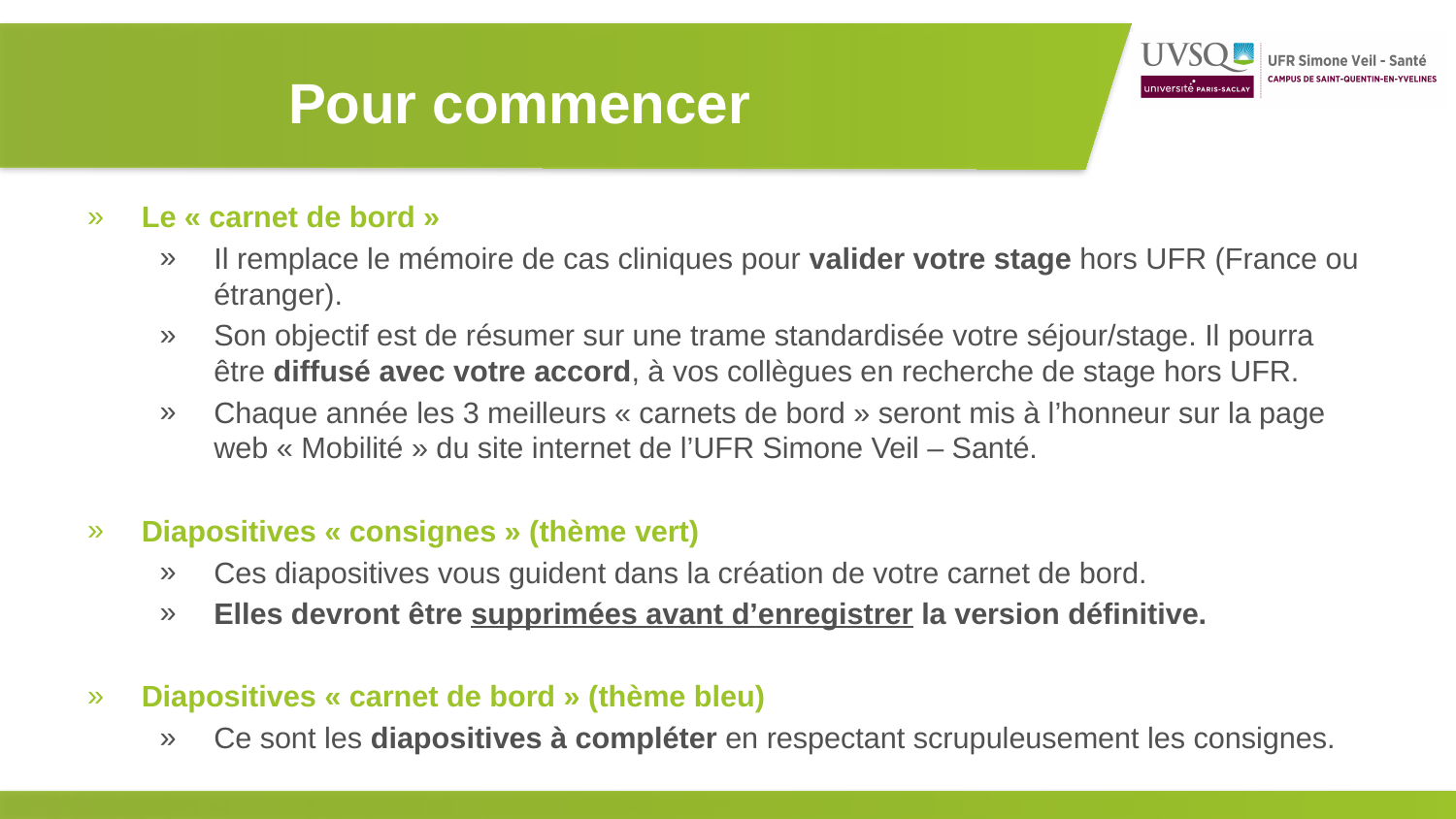

# Pour commencer
Le « carnet de bord »
Il remplace le mémoire de cas cliniques pour valider votre stage hors UFR (France ou étranger).
Son objectif est de résumer sur une trame standardisée votre séjour/stage. Il pourra être diffusé avec votre accord, à vos collègues en recherche de stage hors UFR.
Chaque année les 3 meilleurs « carnets de bord » seront mis à l’honneur sur la page web « Mobilité » du site internet de l’UFR Simone Veil – Santé.

Diapositives « consignes » (thème vert)
Ces diapositives vous guident dans la création de votre carnet de bord.
Elles devront être supprimées avant d’enregistrer la version définitive.

Diapositives « carnet de bord » (thème bleu)
Ce sont les diapositives à compléter en respectant scrupuleusement les consignes.